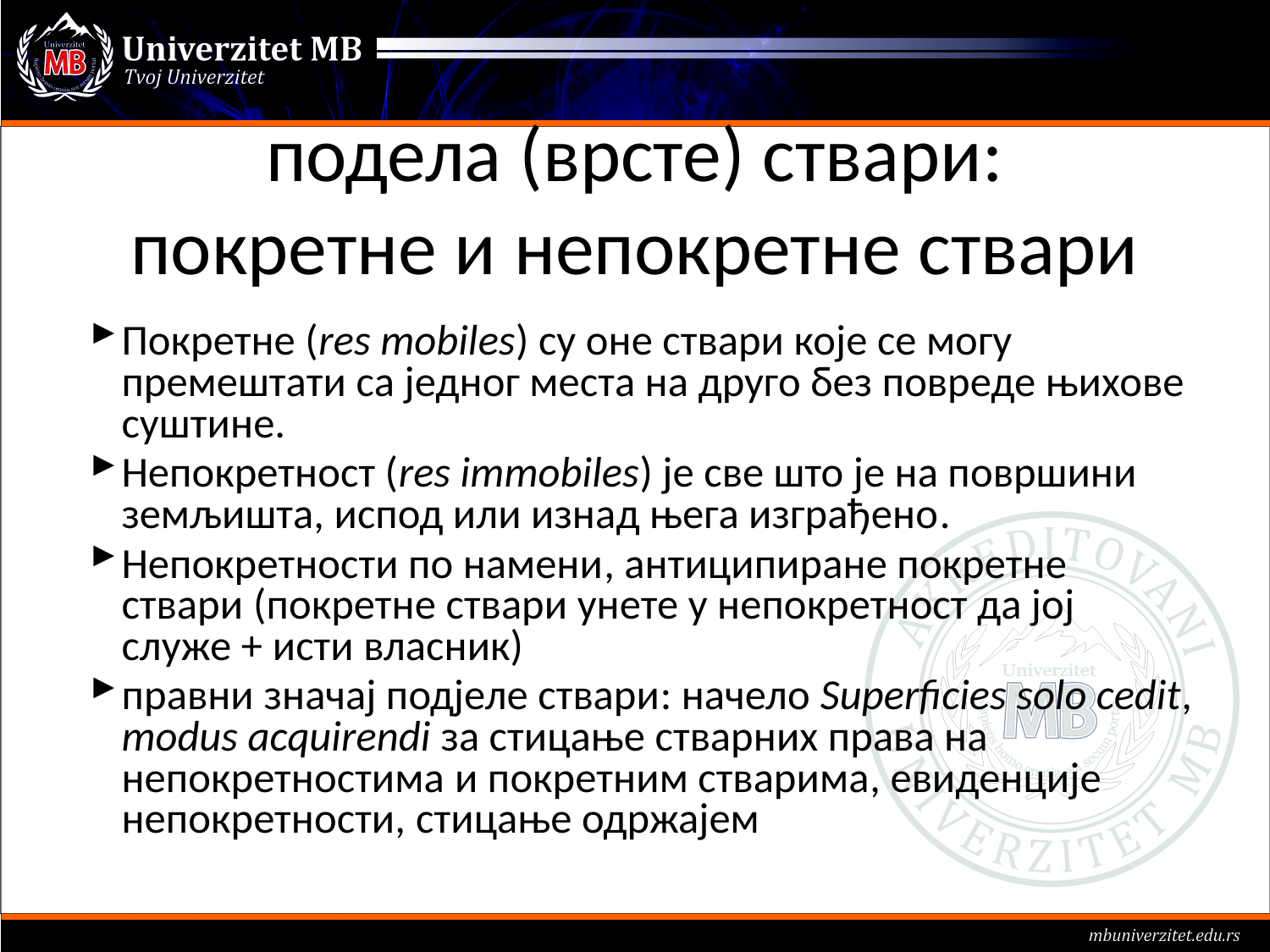

# подела (врсте) ствари: покретне и непокретне ствари
Покретне (res mobiles) су оне ствари које се могу премештати са једног места на друго без повреде њихове суштине.
Непокретност (res immobiles) је све што је на површини земљишта, испод или изнад њега изграђено.
Непокретности по намени, антиципиране покретне ствари (покретне ствари унете у непокретност да јој служе + исти власник)
правни значај подјеле ствари: начело Superficies solo cedit, modus acquirendi за стицање стварних права на непокретностима и покретним стварима, евиденције непокретности, стицање одржајем